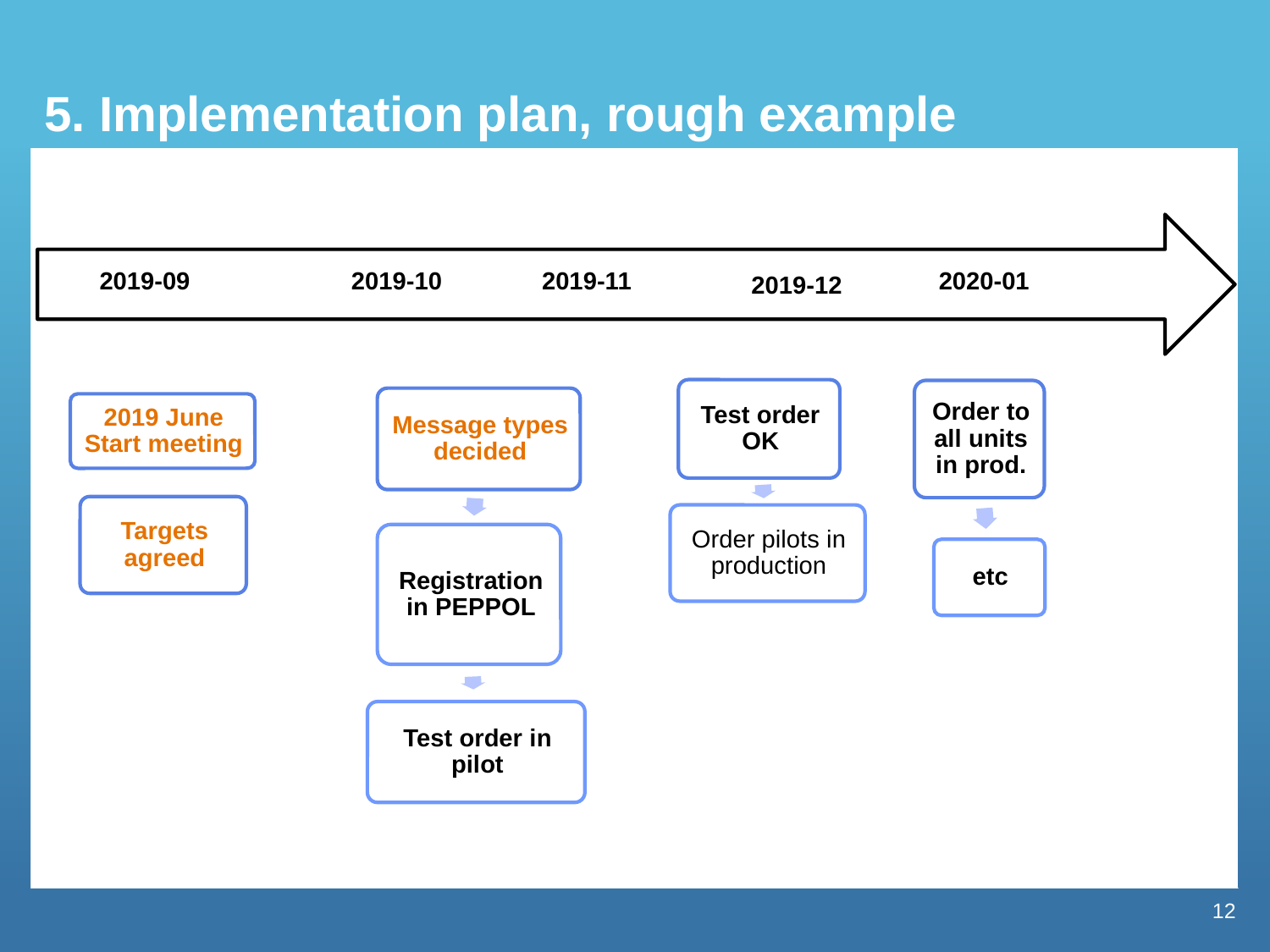

5. Implementation plan, rough example
2020-01
2019-12
2019-11
2019-10
2019-09
2019 June Start meeting
Targets agreed
Message types decided
Registration in PEPPOL
Test order in pilot
Test order OK
Order pilots in production
Order to all units in prod.
etc
12